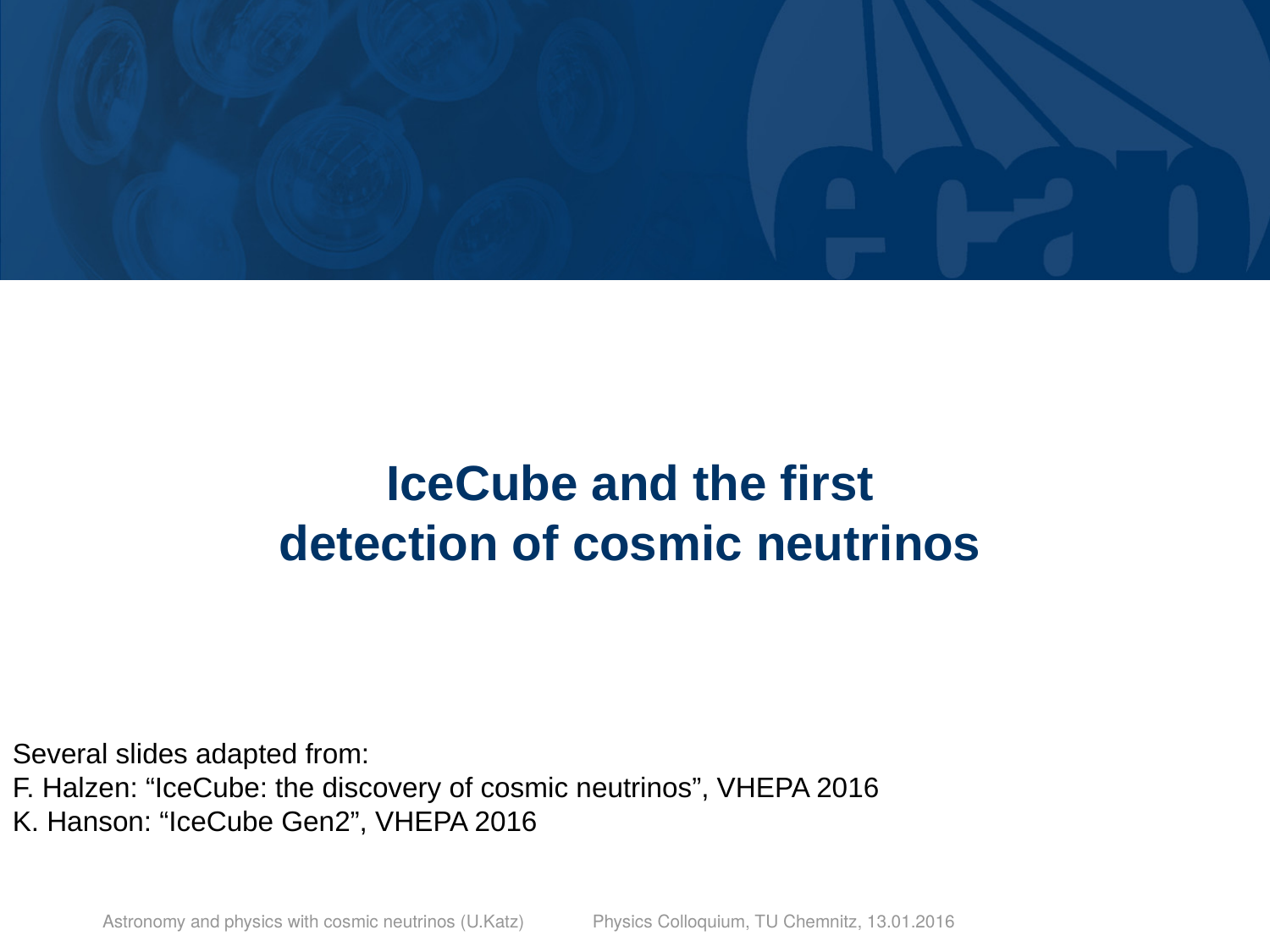

# IceCube and the first detection of cosmic neutrinos
Several slides adapted from:
F. Halzen: “IceCube: the discovery of cosmic neutrinos”, VHEPA 2016
K. Hanson: “IceCube Gen2”, VHEPA 2016
Astronomy and physics with cosmic neutrinos (U.Katz)              Physics Colloquium, TU Chemnitz, 13.01.2016